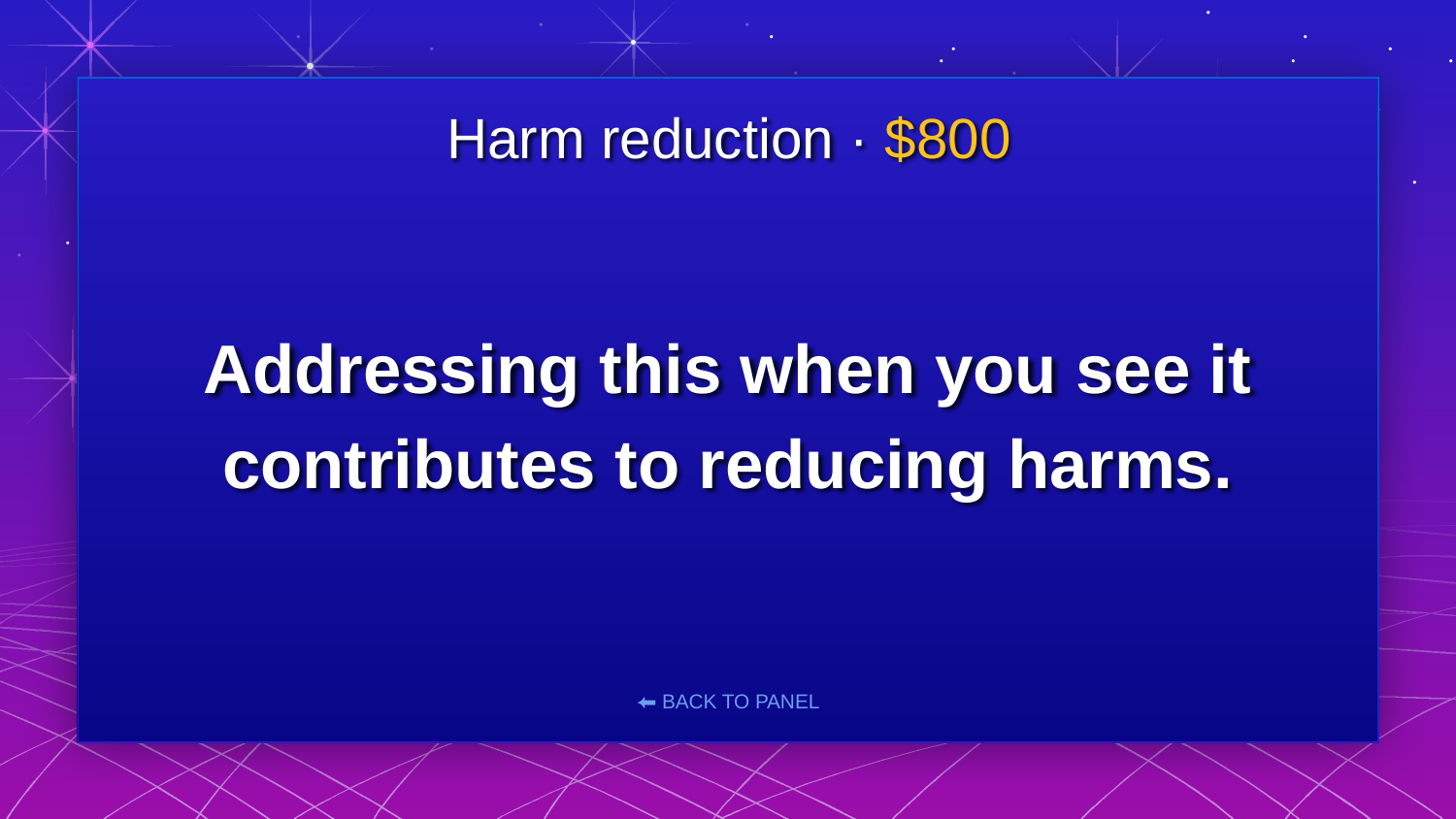

Harm reduction · $800
# Addressing this when you see it contributes to reducing harms.